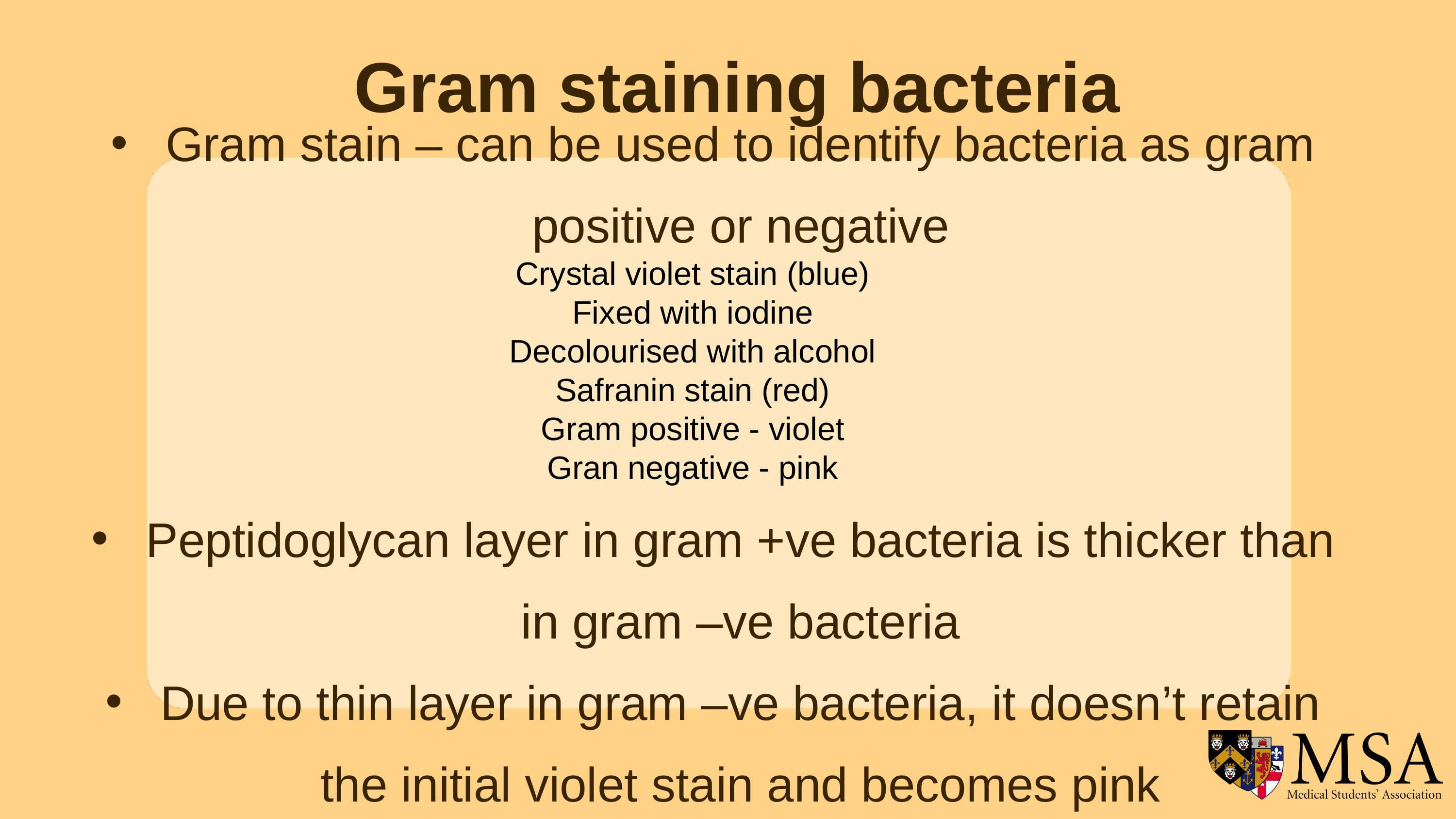

Gram staining bacteria
Gram stain – can be used to identify bacteria as gram positive or negative
Crystal violet stain (blue)
Fixed with iodine
Decolourised with alcohol
Safranin stain (red)
Gram positive - violet
Gran negative - pink
Peptidoglycan layer in gram +ve bacteria is thicker than in gram –ve bacteria
Due to thin layer in gram –ve bacteria, it doesn’t retain the initial violet stain and becomes pink